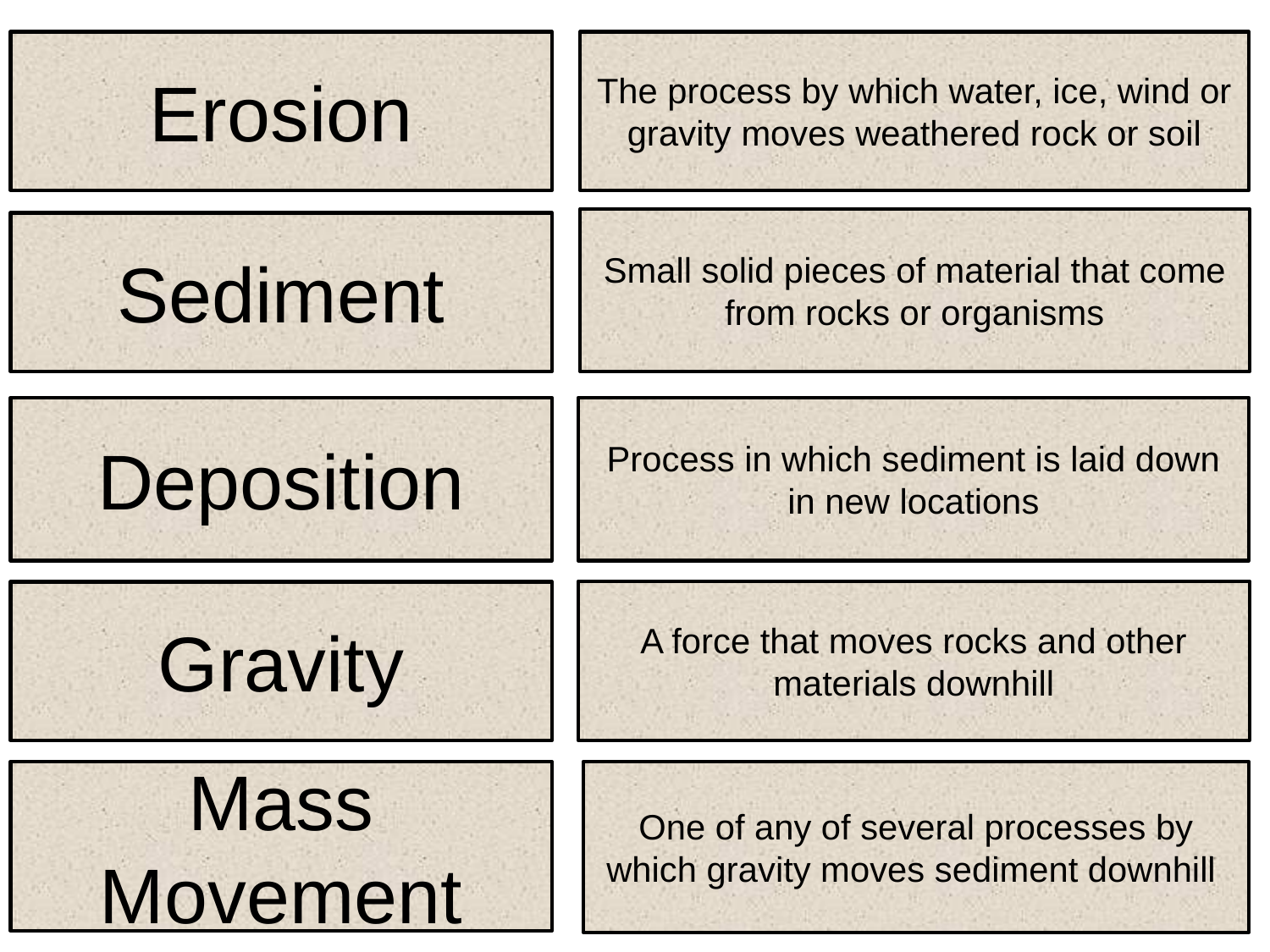

Erosion
The process by which water, ice, wind or gravity moves weathered rock or soil
Small solid pieces of material that come from rocks or organisms
Sediment
Deposition
Process in which sediment is laid down in new locations
A force that moves rocks and other materials downhill
Gravity
Mass Movement
One of any of several processes by which gravity moves sediment downhill